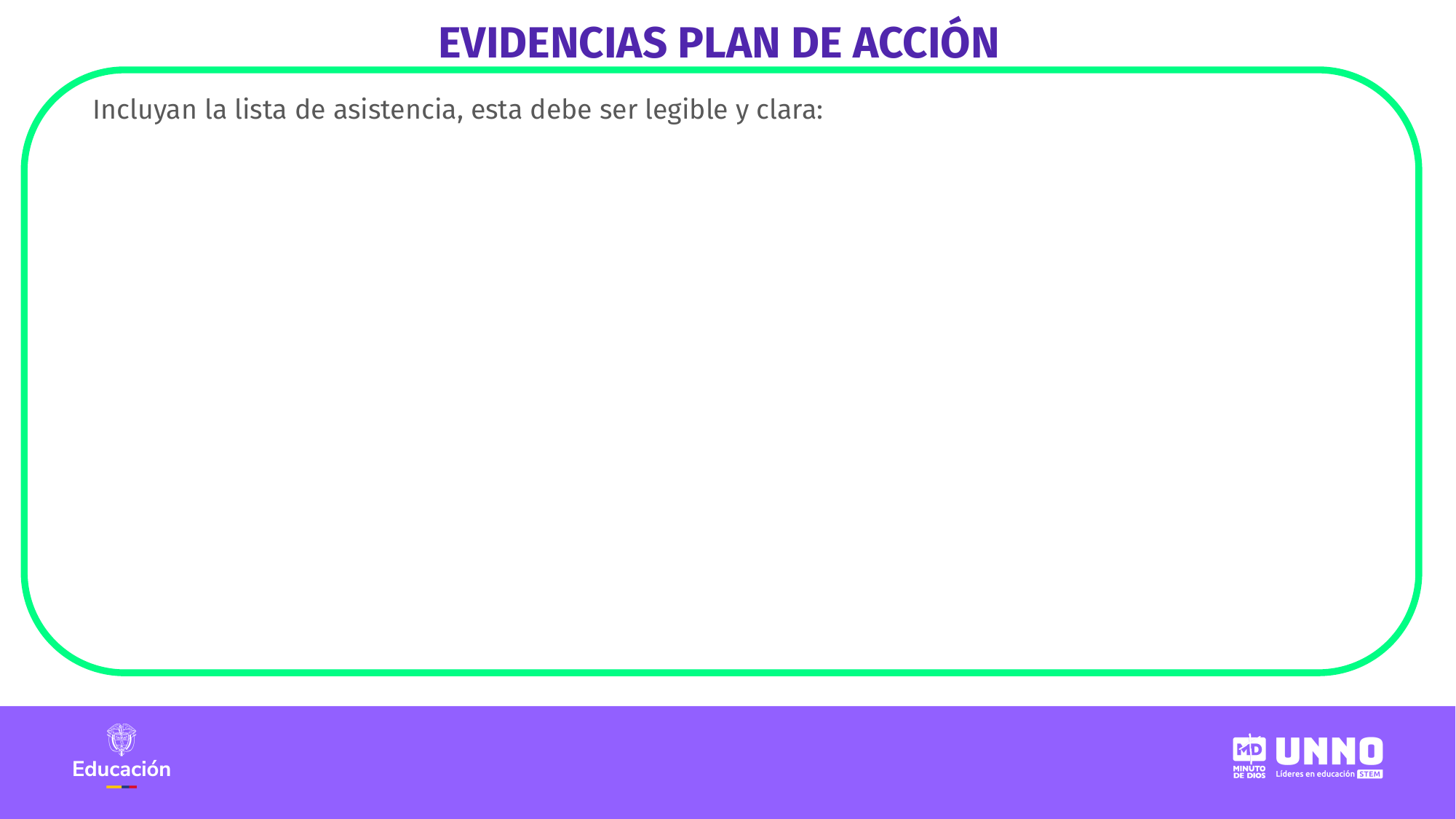

EVIDENCIAS PLAN DE ACCIÓN

Incluyan la lista de asistencia, esta debe ser legible y clara: